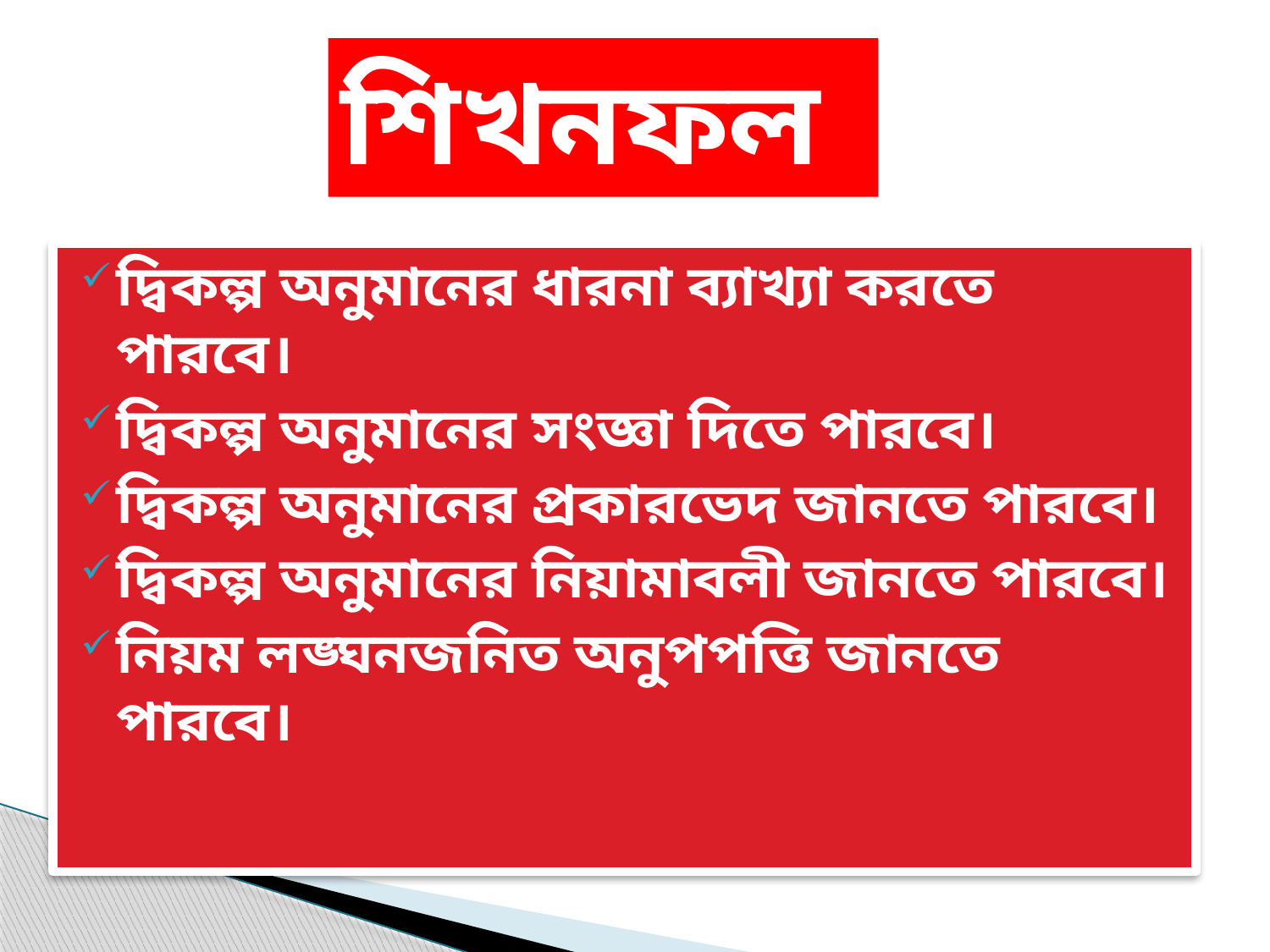

# শিখনফল
দ্বিকল্প অনুমানের ধারনা ব্যাখ্যা করতে পারবে।
দ্বিকল্প অনুমানের সংজ্ঞা দিতে পারবে।
দ্বিকল্প অনুমানের প্রকারভেদ জানতে পারবে।
দ্বিকল্প অনুমানের নিয়ামাবলী জানতে পারবে।
নিয়ম লঙ্ঘনজনিত অনুপপত্তি জানতে পারবে।